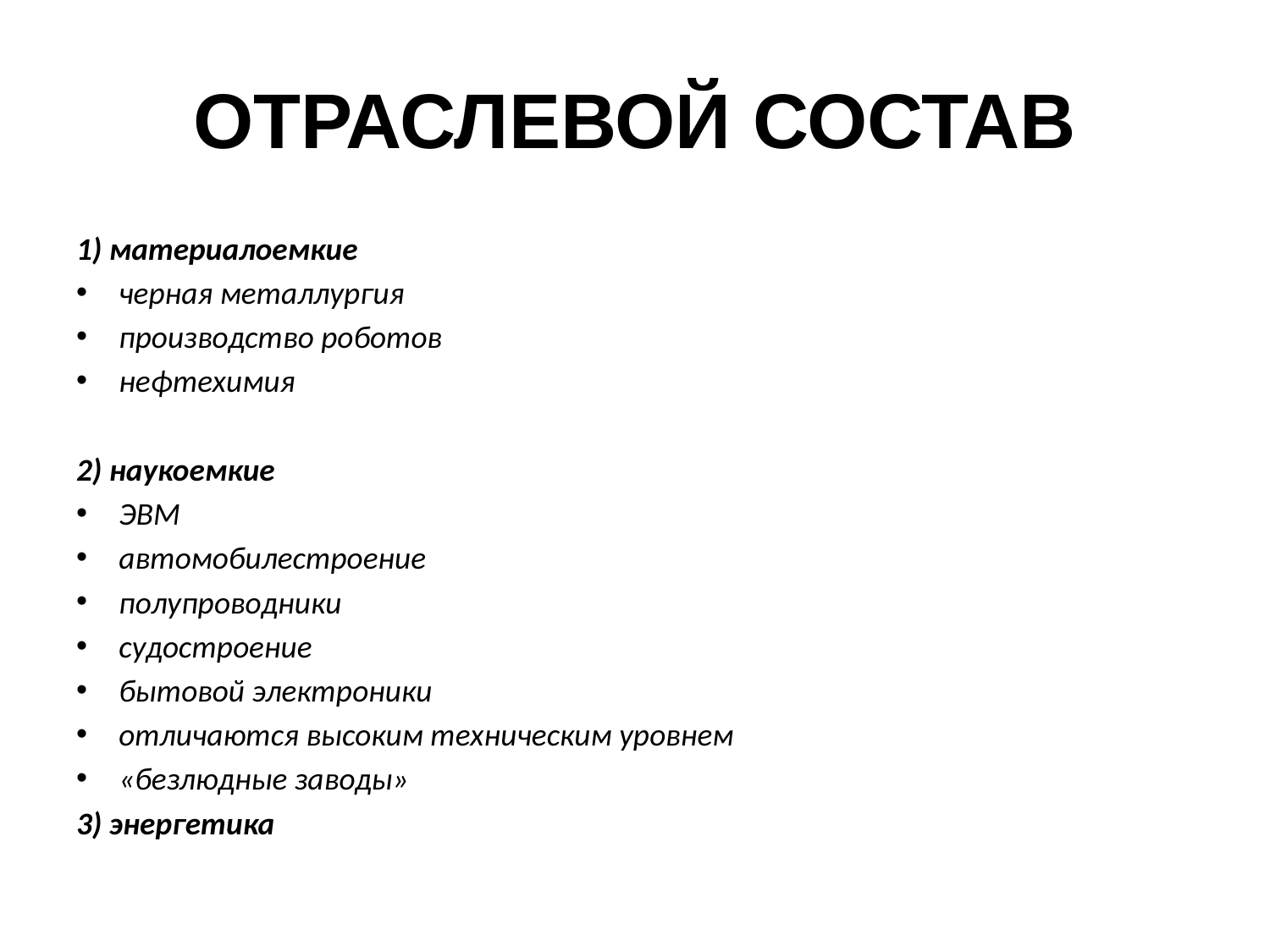

# ОТРАСЛЕВОЙ СОСТАВ
1) материалоемкие
черная металлургия
производство роботов
нефтехимия

2) наукоемкие
ЭВМ
автомобилестроение
полупроводники
судостроение
бытовой электроники
отличаются высоким техническим уровнем
«безлюдные заводы»
3) энергетика